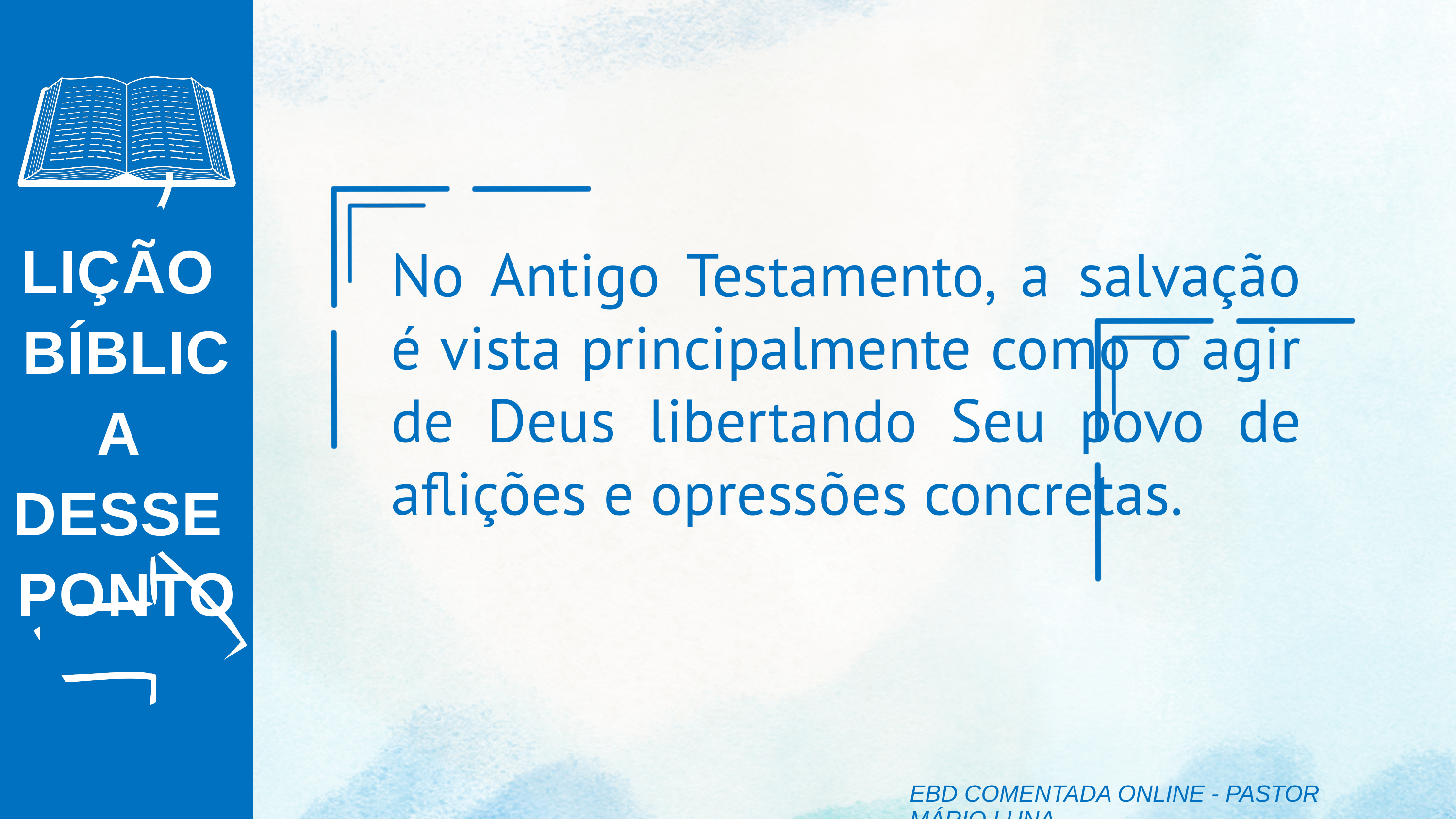

LIÇÃO
BÍBLICA
DESSE
PONTO
No Antigo Testamento, a salvação é vista principalmente como o agir de Deus libertando Seu povo de aflições e opressões concretas.

EBD COMENTADA ONLINE - PASTOR MÁRIO LUNA